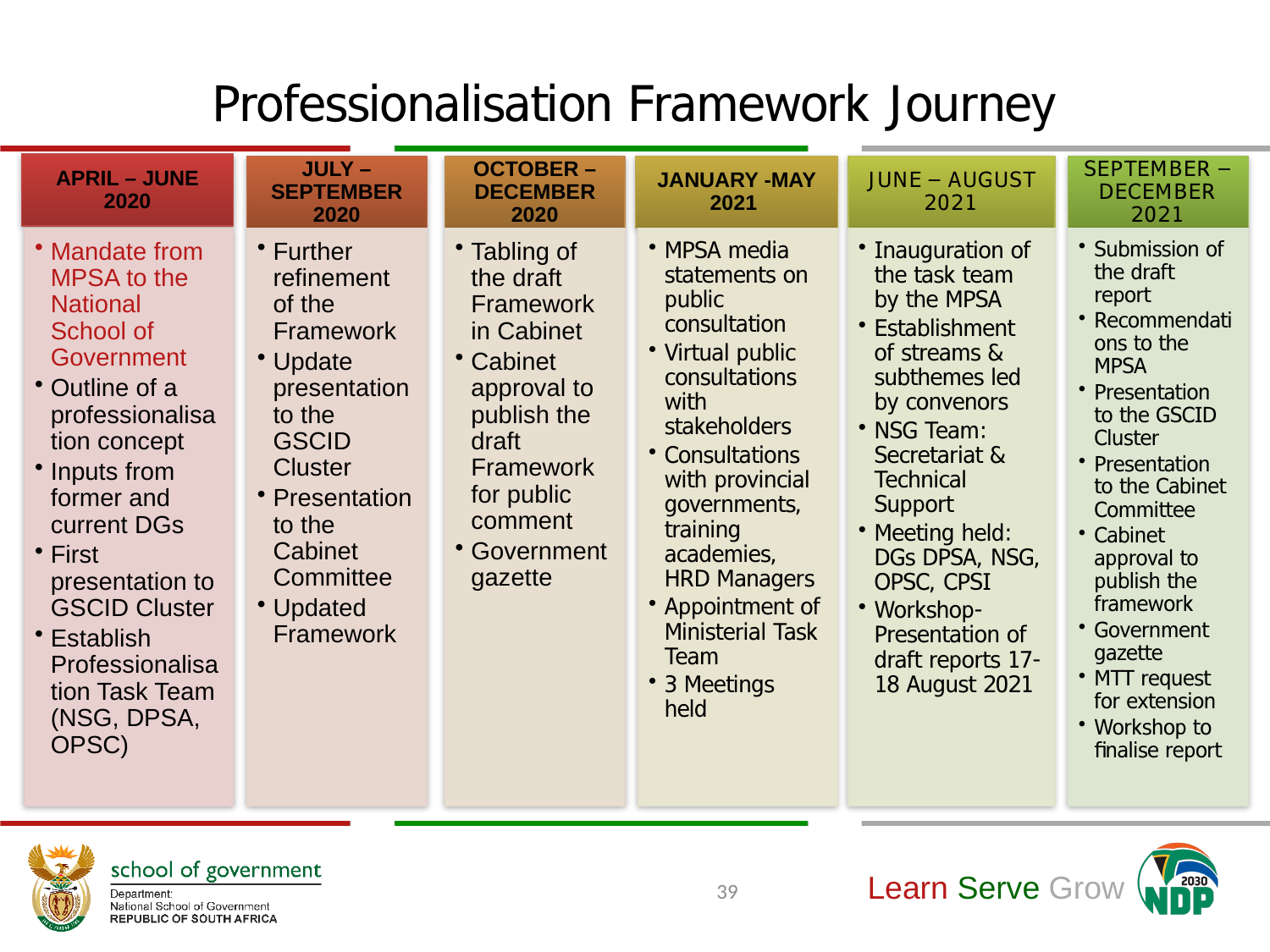

# Professionalisation Framework Journey
APRIL – JUNE 2020
JULY – SEPTEMBER 2020
OCTOBER – DECEMBER 2020
JANUARY -MAY 2021
JUNE – AUGUST 2021
SEPTEMBER – DECEMBER 2021

Mandate from MPSA to the National School of Government
Outline of a professionalisation concept
Inputs from former and current DGs
First presentation to GSCID Cluster
Establish Professionalisation Task Team (NSG, DPSA, OPSC)
Further refinement of the Framework
Update presentation to the GSCID Cluster
Presentation to the Cabinet Committee
Updated Framework
Tabling of the draft Framework in Cabinet
Cabinet approval to publish the draft Framework for public comment
Government gazette
MPSA media statements on public consultation
Virtual public consultations with stakeholders
Consultations with provincial governments, training academies, HRD Managers
Appointment of Ministerial Task Team
3 Meetings held
Inauguration of the task team by the MPSA
Establishment of streams & subthemes led by convenors
NSG Team: Secretariat & Technical Support
Meeting held: DGs DPSA, NSG, OPSC, CPSI
Workshop- Presentation of draft reports 17-18 August 2021
Submission of the draft report
Recommendations to the MPSA
Presentation to the GSCID Cluster
Presentation to the Cabinet Committee
Cabinet approval to publish the framework
Government gazette
MTT request for extension
Workshop to finalise report
39